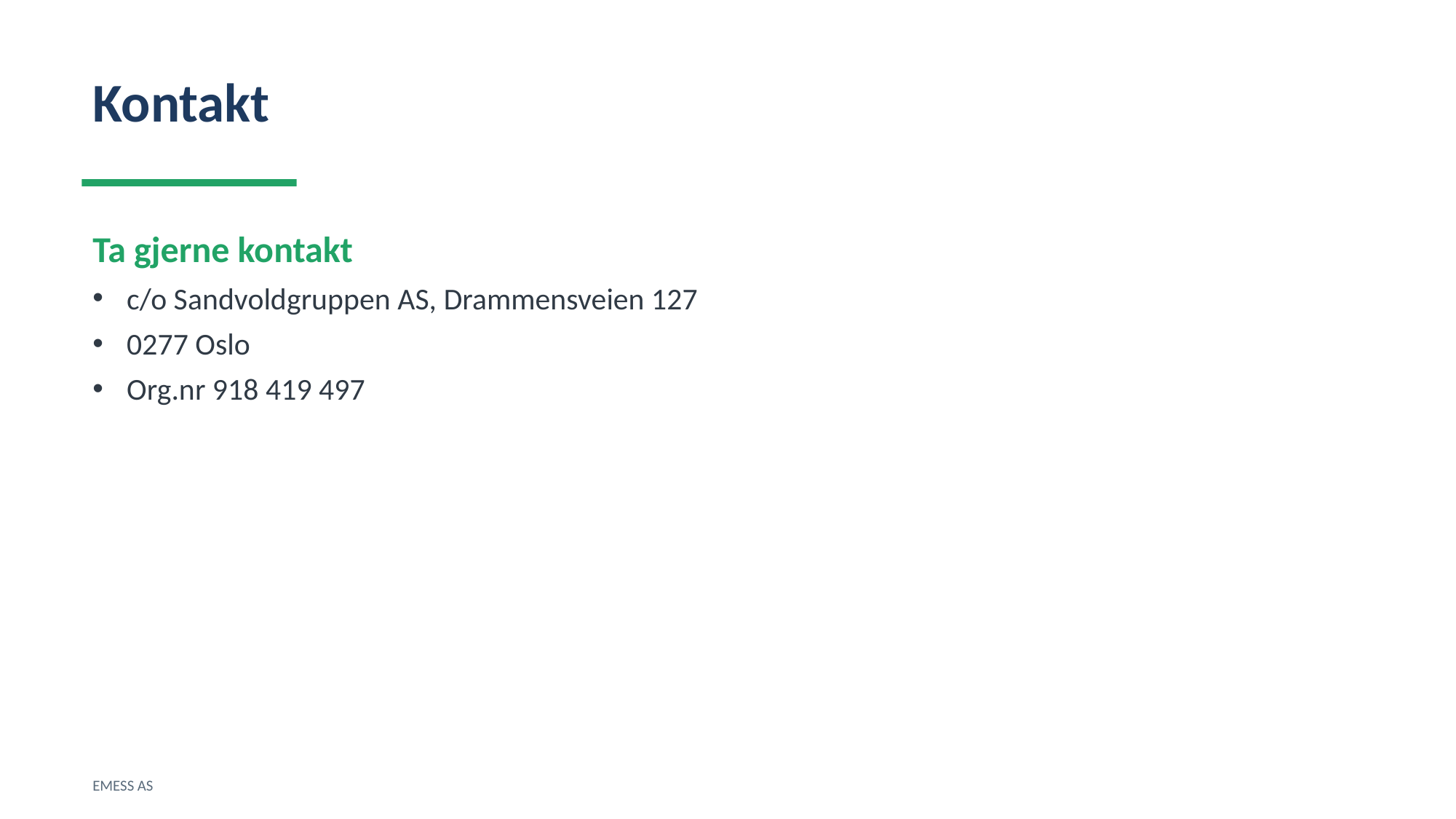

Kontakt

Ta gjerne kontakt
c/o Sandvoldgruppen AS, Drammensveien 127
0277 Oslo
Org.nr 918 419 497
EMESS AS